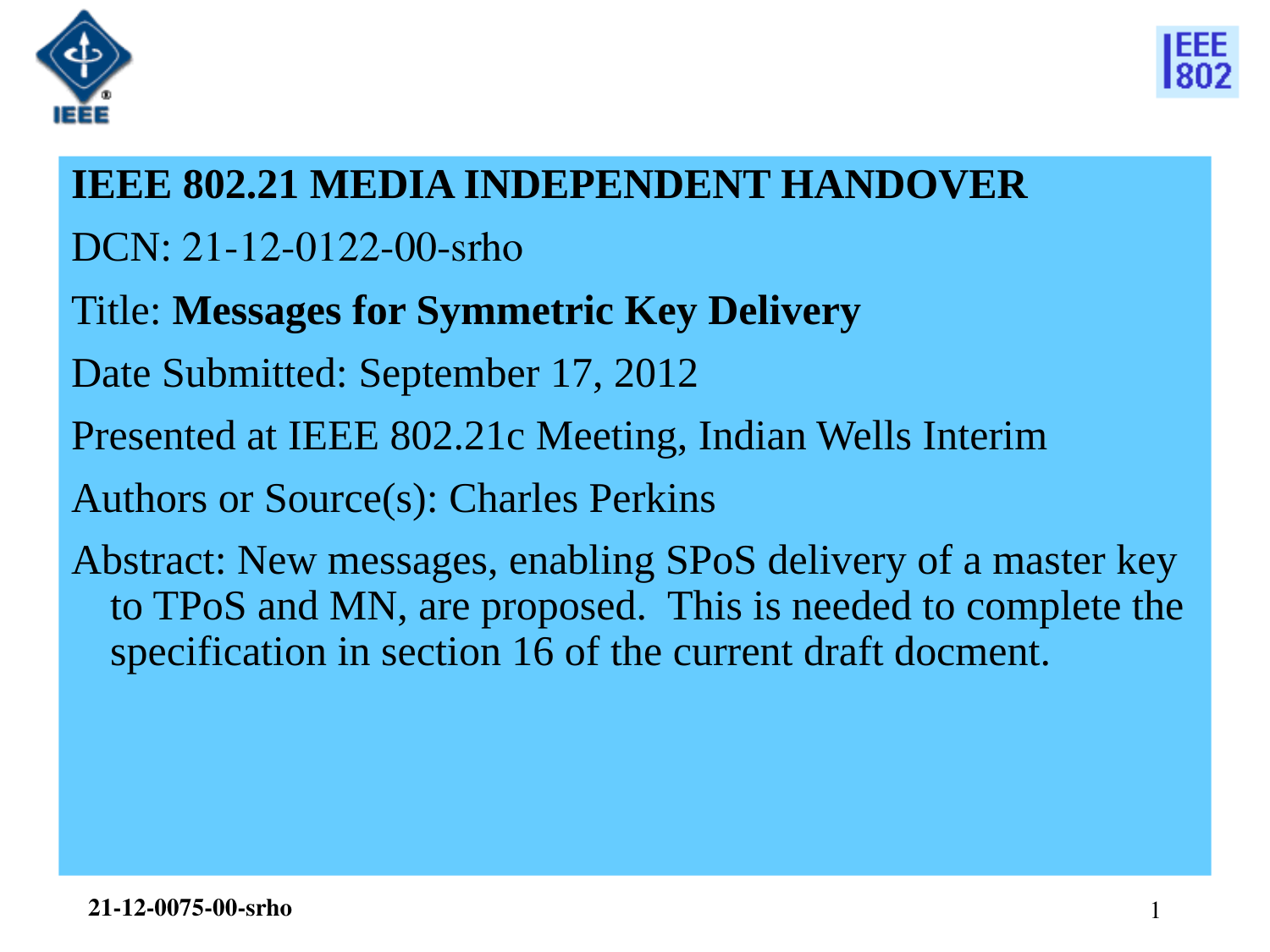

IEEE 802.21 MEDIA INDEPENDENT HANDOVER
DCN: 21-12-0122-00-srho
Title: Messages for Symmetric Key Delivery
Date Submitted: September 17, 2012
Presented at IEEE 802.21c Meeting, Indian Wells Interim
Authors or Source(s): Charles Perkins
Abstract: New messages, enabling SPoS delivery of a master key to TPoS and MN, are proposed.  This is needed to complete the specification in section 16 of the current draft docment.
21-12-0075-00-srho
1